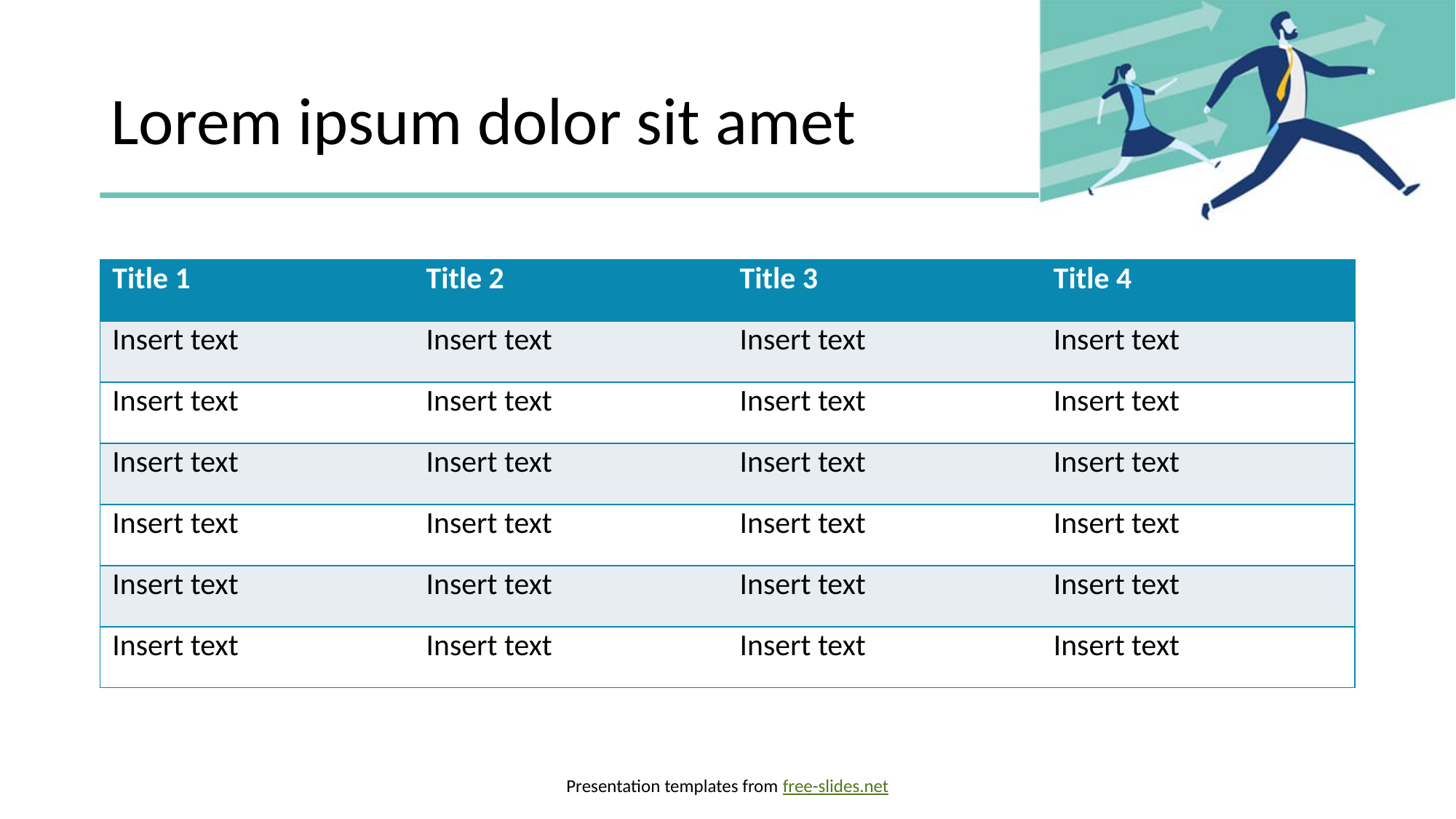

# Lorem ipsum dolor sit amet
| Title 1 | Title 2 | Title 3 | Title 4 |
| --- | --- | --- | --- |
| Insert text | Insert text | Insert text | Insert text |
| Insert text | Insert text | Insert text | Insert text |
| Insert text | Insert text | Insert text | Insert text |
| Insert text | Insert text | Insert text | Insert text |
| Insert text | Insert text | Insert text | Insert text |
| Insert text | Insert text | Insert text | Insert text |
Presentation templates from free-slides.net